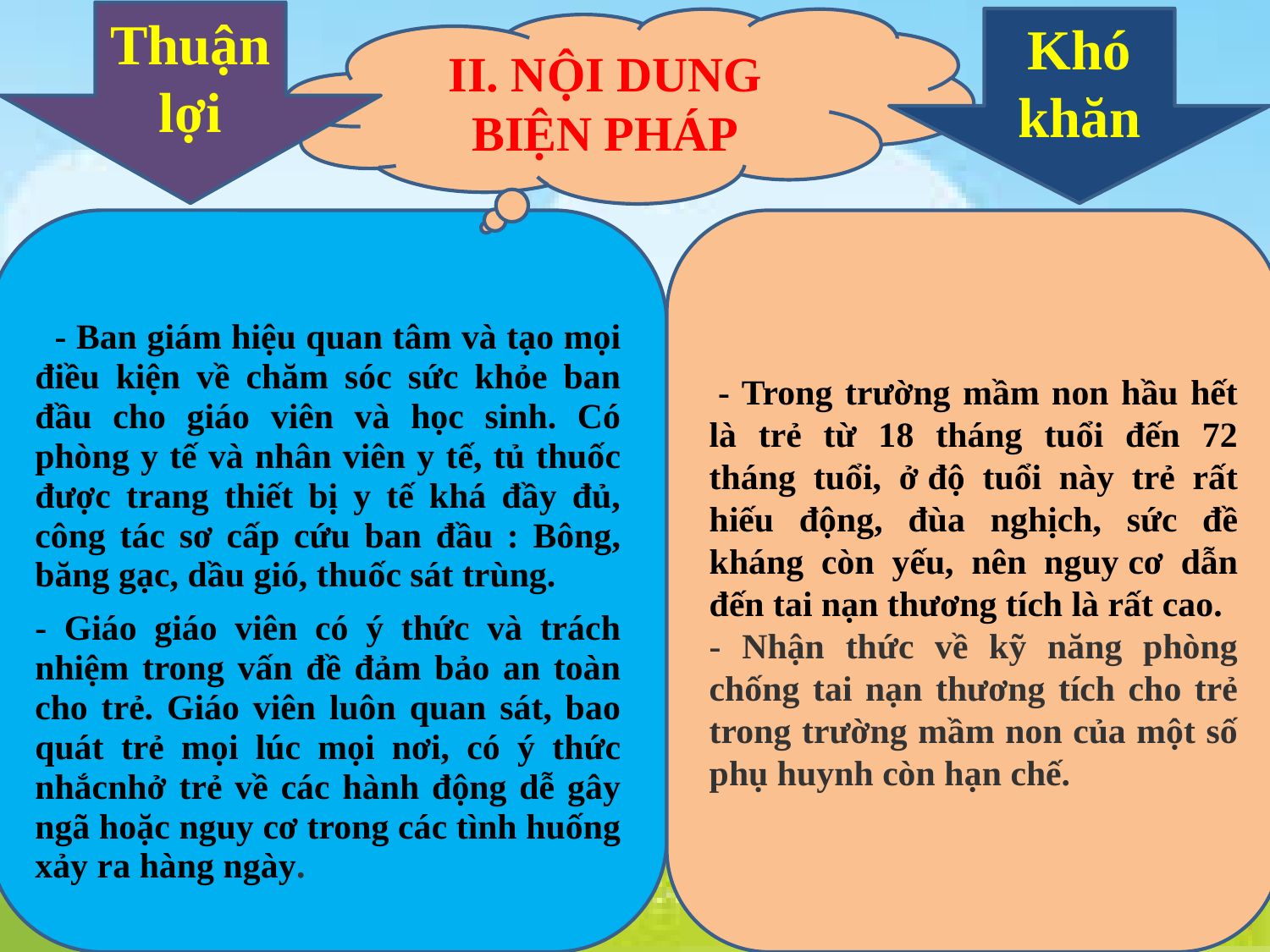

Thuận lợi
II. NỘI DUNG BIỆN PHÁP
Khó khăn
  - Ban giám hiệu quan tâm và tạo mọi điều kiện về chăm sóc sức khỏe ban đầu cho giáo viên và học sinh. Có phòng y tế và nhân viên y tế, tủ thuốc được trang thiết bị y tế khá đầy đủ, công tác sơ cấp cứu ban đầu : Bông, băng gạc, dầu gió, thuốc sát trùng.
- Giáo giáo viên có ý thức và trách nhiệm trong vấn đề đảm bảo an toàn
cho trẻ. Giáo viên luôn quan sát, bao quát trẻ mọi lúc mọi nơi, có ý thức nhắcnhở trẻ về các hành động dễ gây ngã hoặc nguy cơ trong các tình huống xảy ra hàng ngày.
 - Trong trường mầm non hầu hết là trẻ từ 18 tháng tuổi đến 72 tháng tuổi, ở độ tuổi này trẻ rất hiếu động, đùa nghịch, sức đề kháng còn yếu, nên nguy cơ dẫn đến tai nạn thương tích là rất cao.
- Nhận thức về kỹ năng phòng chống tai nạn thương tích cho trẻ trong trường mầm non của một số phụ huynh còn hạn chế.